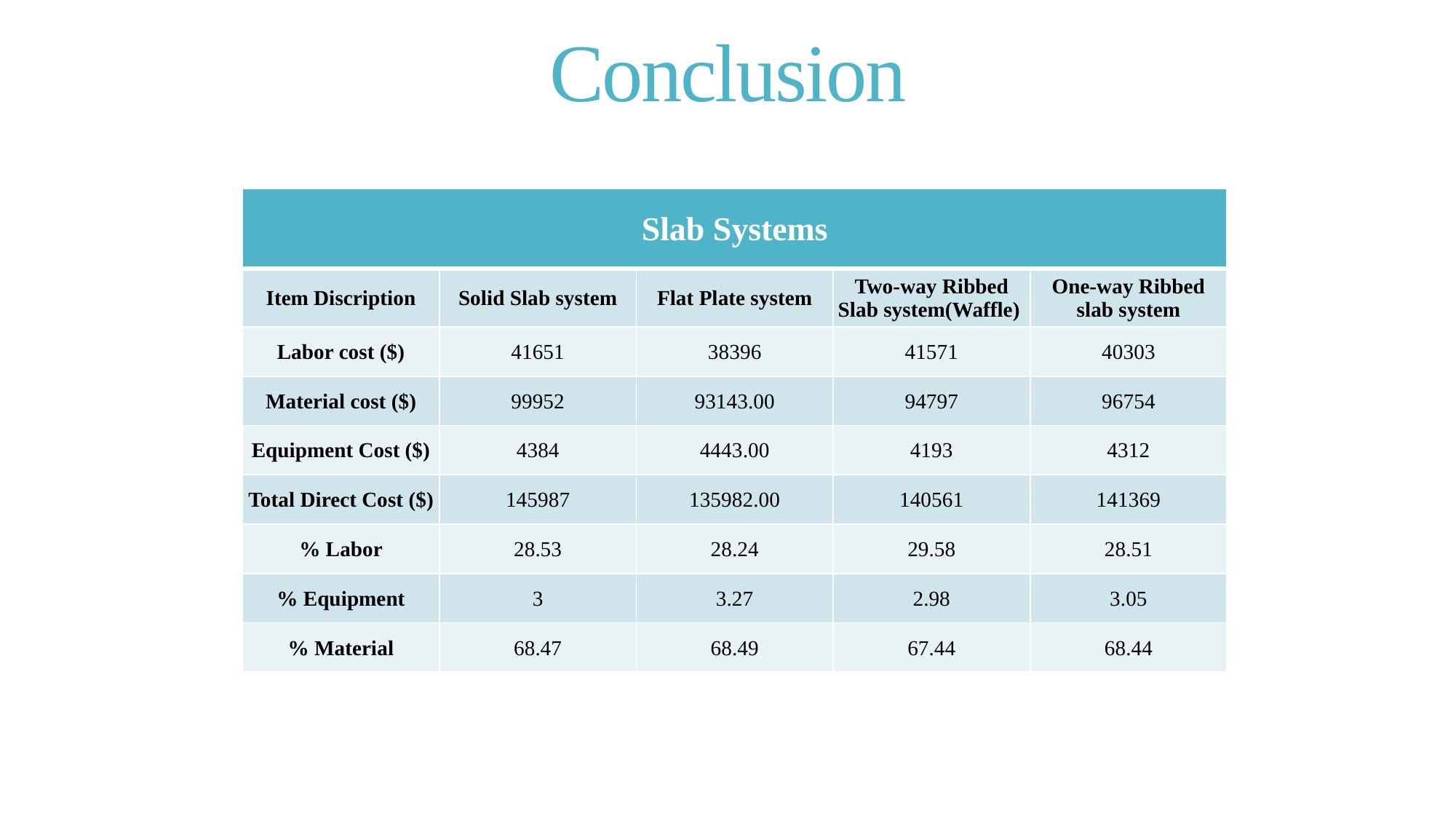

# Conclusion
| Slab Systems |  |  |  |  |
| --- | --- | --- | --- | --- |
| Item Discription | Solid Slab system | Flat Plate system | Two-way Ribbed Slab system(Waffle) | One-way Ribbed slab system |
| Labor cost ($) | 41651 | 38396 | 41571 | 40303 |
| Material cost ($) | 99952 | 93143.00 | 94797 | 96754 |
| Equipment Cost ($) | 4384 | 4443.00 | 4193 | 4312 |
| Total Direct Cost ($) | 145987 | 135982.00 | 140561 | 141369 |
| % Labor | 28.53 | 28.24 | 29.58 | 28.51 |
| % Equipment | 3 | 3.27 | 2.98 | 3.05 |
| % Material | 68.47 | 68.49 | 67.44 | 68.44 |